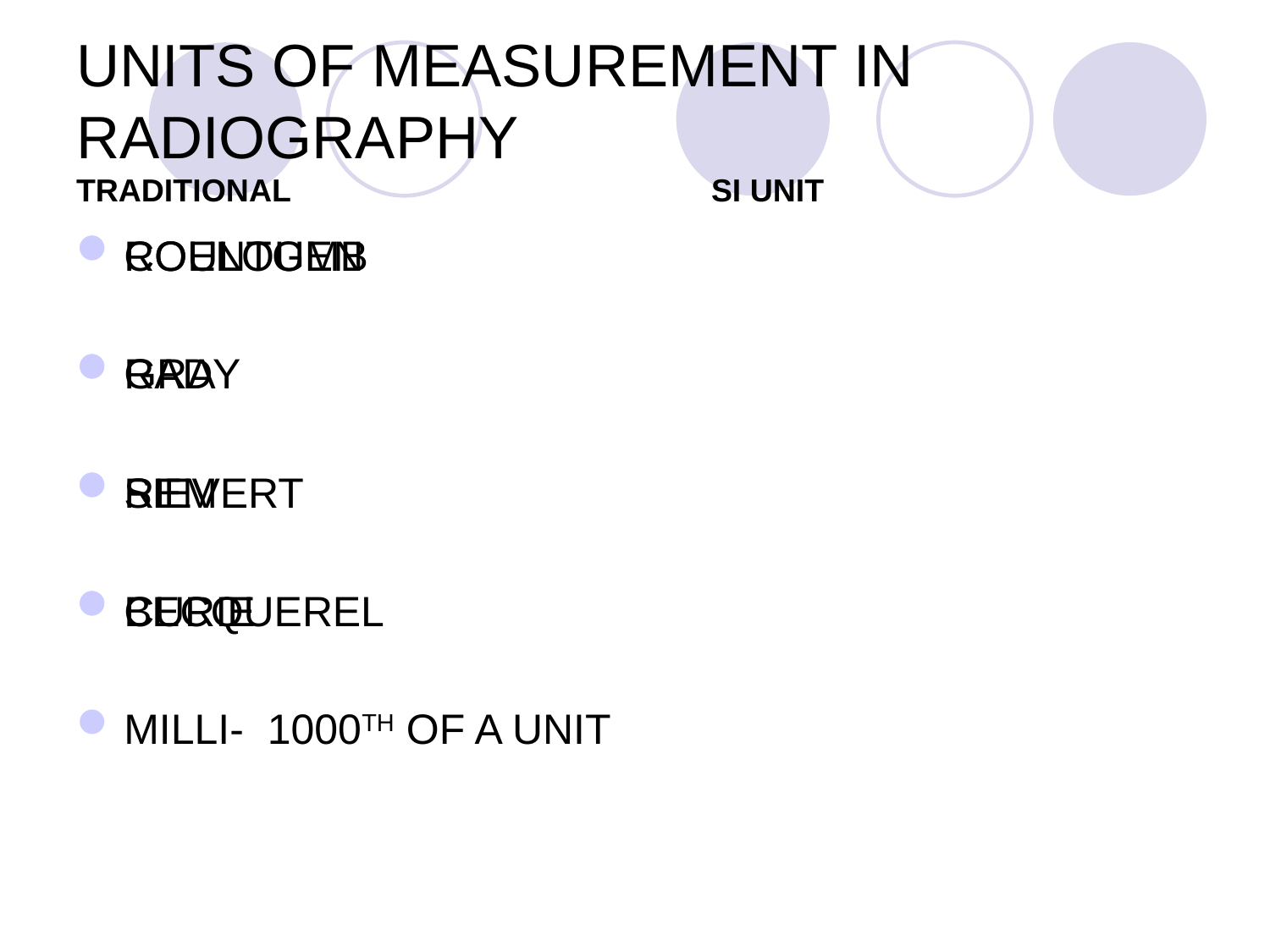

# UNITS OF MEASUREMENT IN RADIOGRAPHY TRADITIONAL				SI UNIT
ROENTGEN

RAD

REM

CURIE

MILLI-  1000TH OF A UNIT
COULOUMB

GRAY

SIEVERT

BECQUEREL